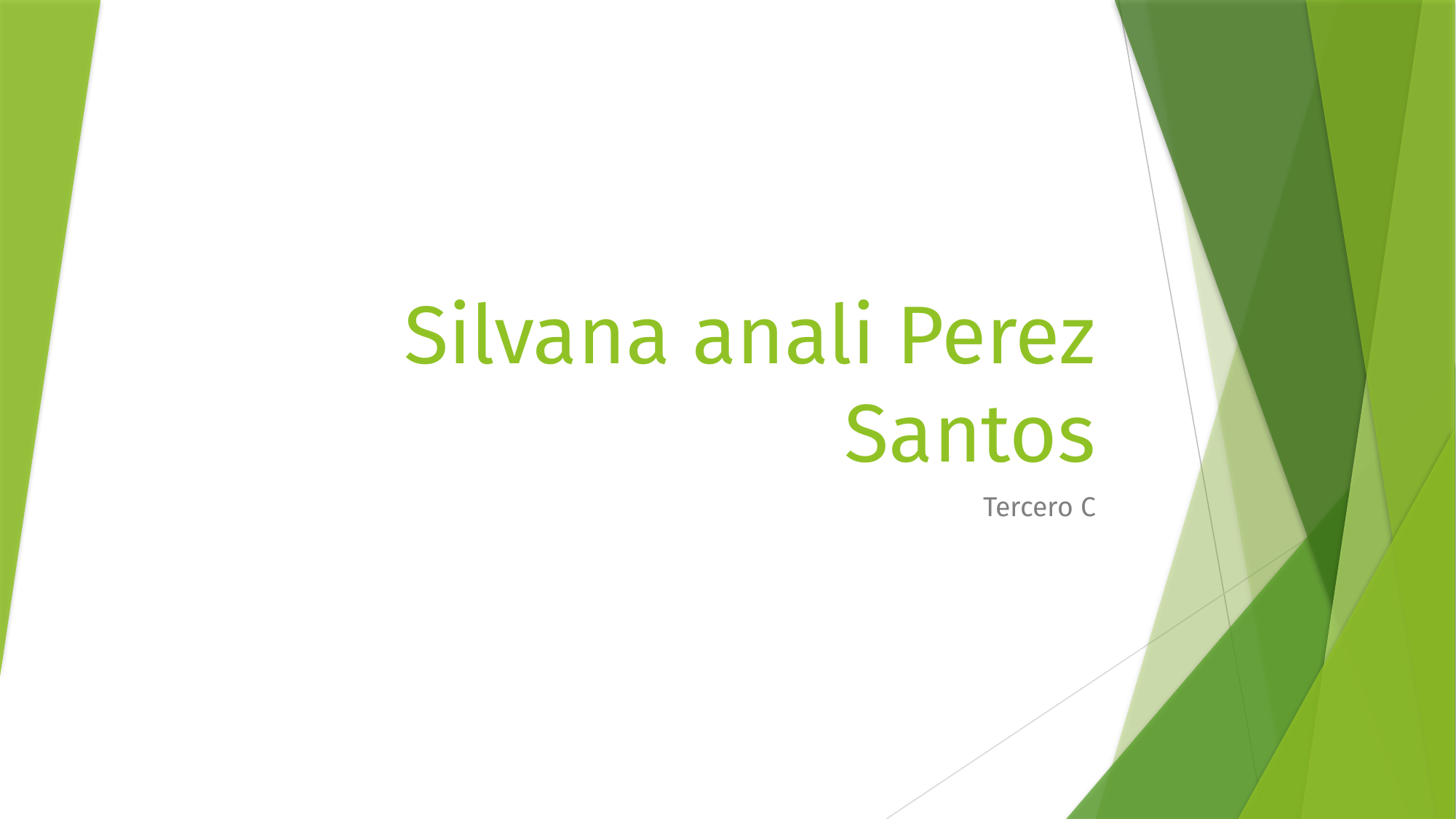

# Silvana anali Perez Santos
Tercero C